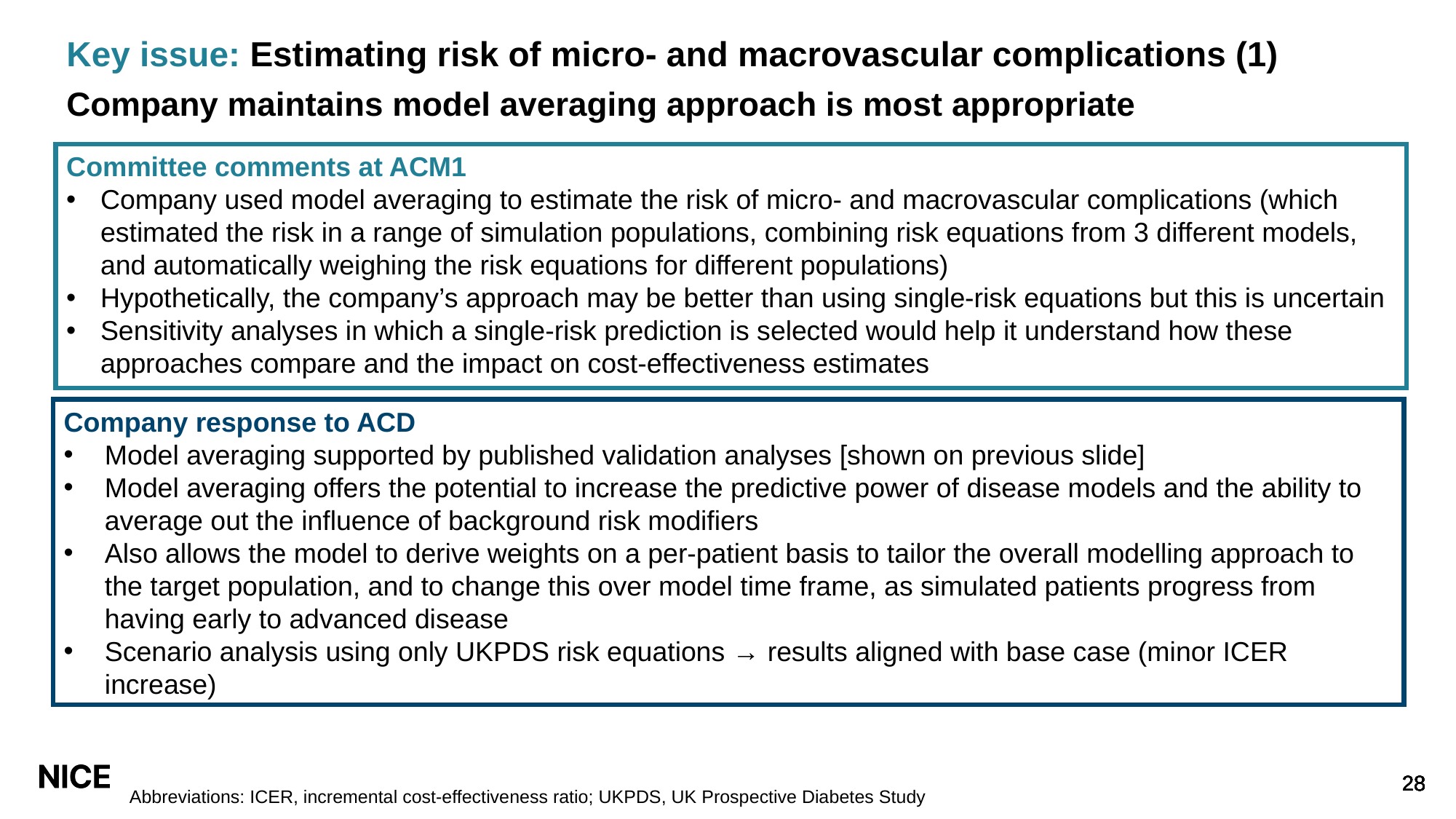

# Key issue: Estimating risk of micro- and macrovascular complications (1)
Company maintains model averaging approach is most appropriate
Committee comments at ACM1
Company used model averaging to estimate the risk of micro- and macrovascular complications (which estimated the risk in a range of simulation populations, combining risk equations from 3 different models, and automatically weighing the risk equations for different populations)
Hypothetically, the company’s approach may be better than using single-risk equations but this is uncertain
Sensitivity analyses in which a single-risk prediction is selected would help it understand how these approaches compare and the impact on cost-effectiveness estimates

Company response to ACD
Model averaging supported by published validation analyses [shown on previous slide]
Model averaging offers the potential to increase the predictive power of disease models and the ability to average out the influence of background risk modifiers
Also allows the model to derive weights on a per-patient basis to tailor the overall modelling approach to the target population, and to change this over model time frame, as simulated patients progress from having early to advanced disease
Scenario analysis using only UKPDS risk equations → results aligned with base case (minor ICER increase)
Abbreviations: ICER, incremental cost-effectiveness ratio; UKPDS, UK Prospective Diabetes Study